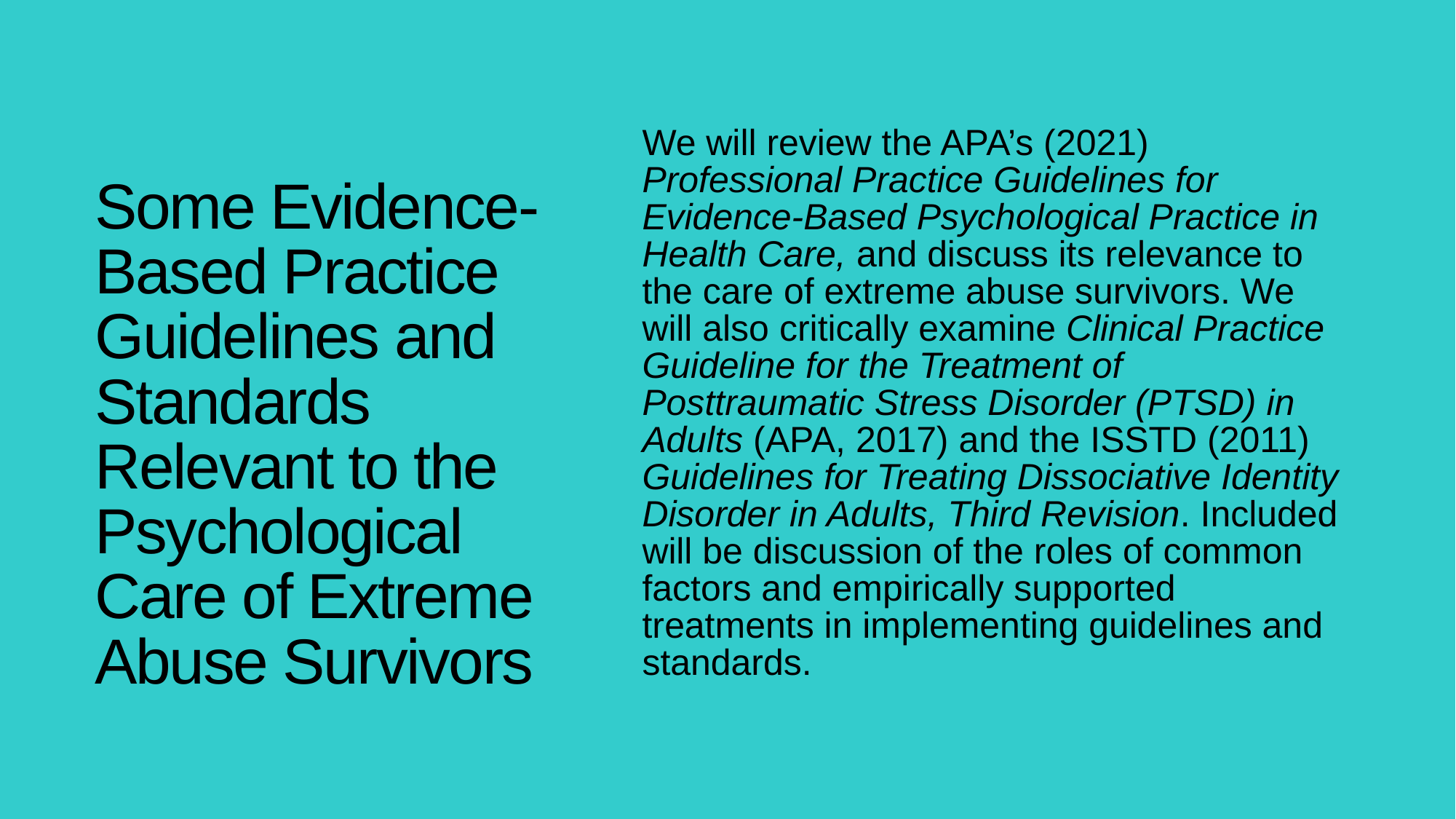

# Some Evidence-Based Practice Guidelines and Standards Relevant to the Psychological Care of Extreme Abuse Survivors

We will review the APA’s (2021) Professional Practice Guidelines for Evidence-Based Psychological Practice in Health Care, and discuss its relevance to the care of extreme abuse survivors. We will also critically examine Clinical Practice Guideline for the Treatment of Posttraumatic Stress Disorder (PTSD) in Adults (APA, 2017) and the ISSTD (2011) Guidelines for Treating Dissociative Identity Disorder in Adults, Third Revision. Included will be discussion of the roles of common factors and empirically supported treatments in implementing guidelines and standards.